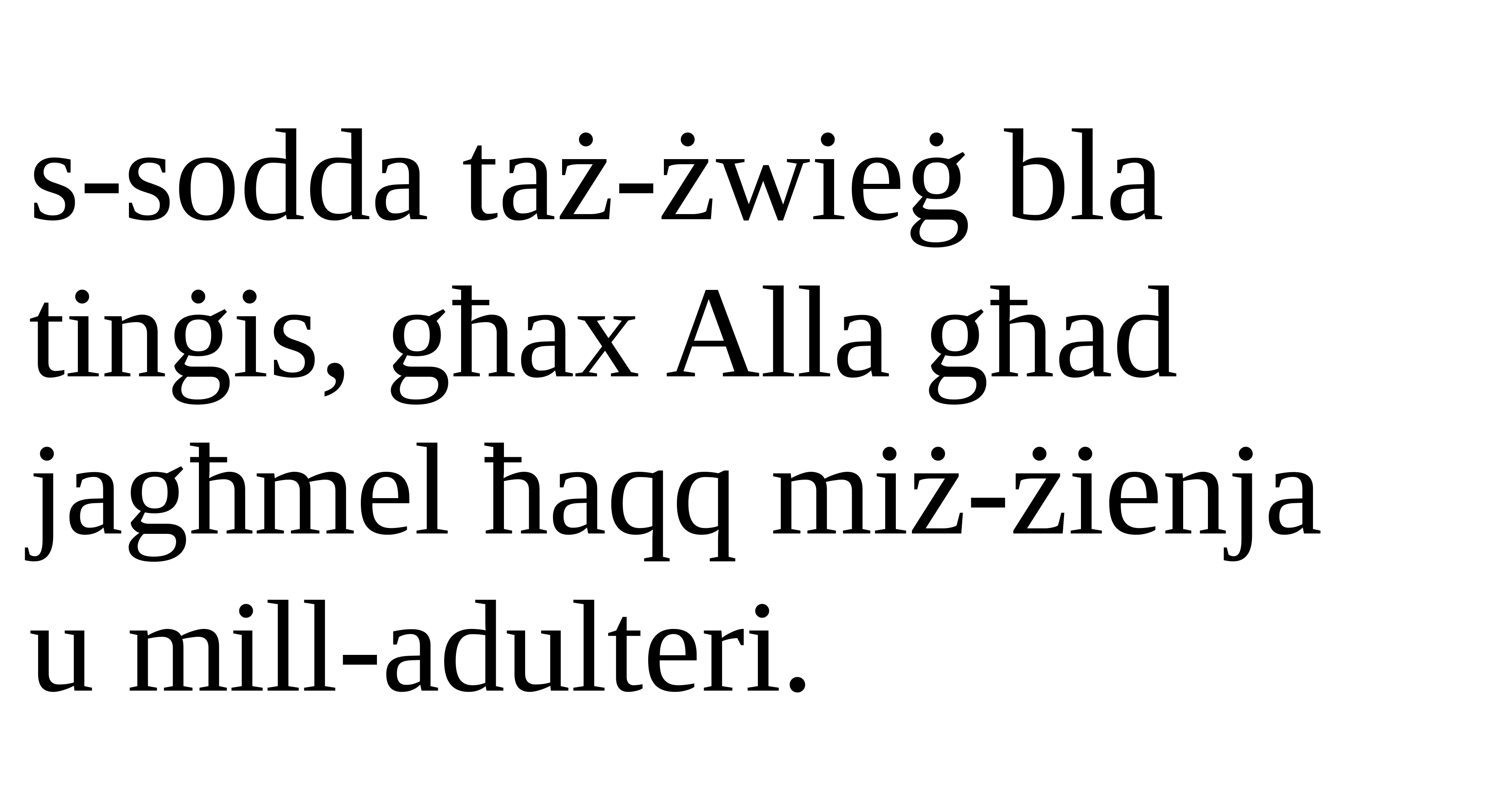

s-sodda taż-żwieġ bla tinġis, għax Alla għad jagħmel ħaqq miż-żienja
u mill-adulteri.